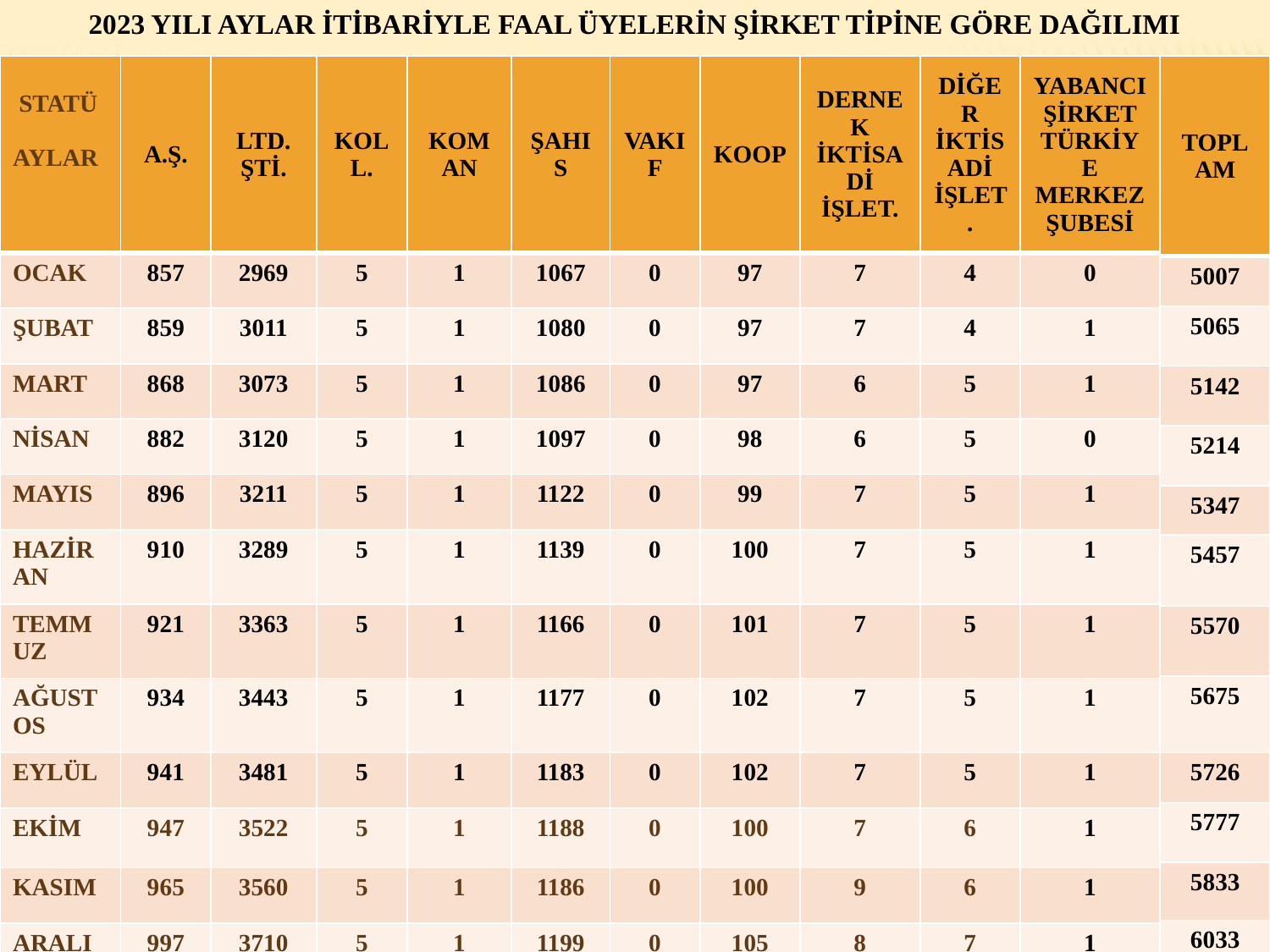

# 2023 YILI AYLAR İTİBARİYLE FAAL ÜYELERİN ŞİRKET TİPİNE GÖRE DAĞILIMI
| STATÜ AYLAR | A.Ş. | LTD. ŞTİ. | KOLL. | KOMAN | ŞAHIS | VAKIF | KOOP | DERNEK İKTİSADİ İŞLET. | DİĞER İKTİSADİ İŞLET. | YABANCI ŞİRKET TÜRKİYE MERKEZ ŞUBESİ |
| --- | --- | --- | --- | --- | --- | --- | --- | --- | --- | --- |
| OCAK | 857 | 2969 | 5 | 1 | 1067 | 0 | 97 | 7 | 4 | 0 |
| ŞUBAT | 859 | 3011 | 5 | 1 | 1080 | 0 | 97 | 7 | 4 | 1 |
| MART | 868 | 3073 | 5 | 1 | 1086 | 0 | 97 | 6 | 5 | 1 |
| NİSAN | 882 | 3120 | 5 | 1 | 1097 | 0 | 98 | 6 | 5 | 0 |
| MAYIS | 896 | 3211 | 5 | 1 | 1122 | 0 | 99 | 7 | 5 | 1 |
| HAZİRAN | 910 | 3289 | 5 | 1 | 1139 | 0 | 100 | 7 | 5 | 1 |
| TEMMUZ | 921 | 3363 | 5 | 1 | 1166 | 0 | 101 | 7 | 5 | 1 |
| AĞUSTOS | 934 | 3443 | 5 | 1 | 1177 | 0 | 102 | 7 | 5 | 1 |
| EYLÜL | 941 | 3481 | 5 | 1 | 1183 | 0 | 102 | 7 | 5 | 1 |
| EKİM | 947 | 3522 | 5 | 1 | 1188 | 0 | 100 | 7 | 6 | 1 |
| KASIM | 965 | 3560 | 5 | 1 | 1186 | 0 | 100 | 9 | 6 | 1 |
| ARALIK | 997 | 3710 | 5 | 1 | 1199 | 0 | 105 | 8 | 7 | 1 |
| TOPLAM |
| --- |
| 5007 |
| 5065 |
| 5142 |
| 5214 |
| 5347 |
| 5457 |
| 5570 |
| 5675 |
| 5726 |
| 5777 |
| 5833 |
| 6033 |